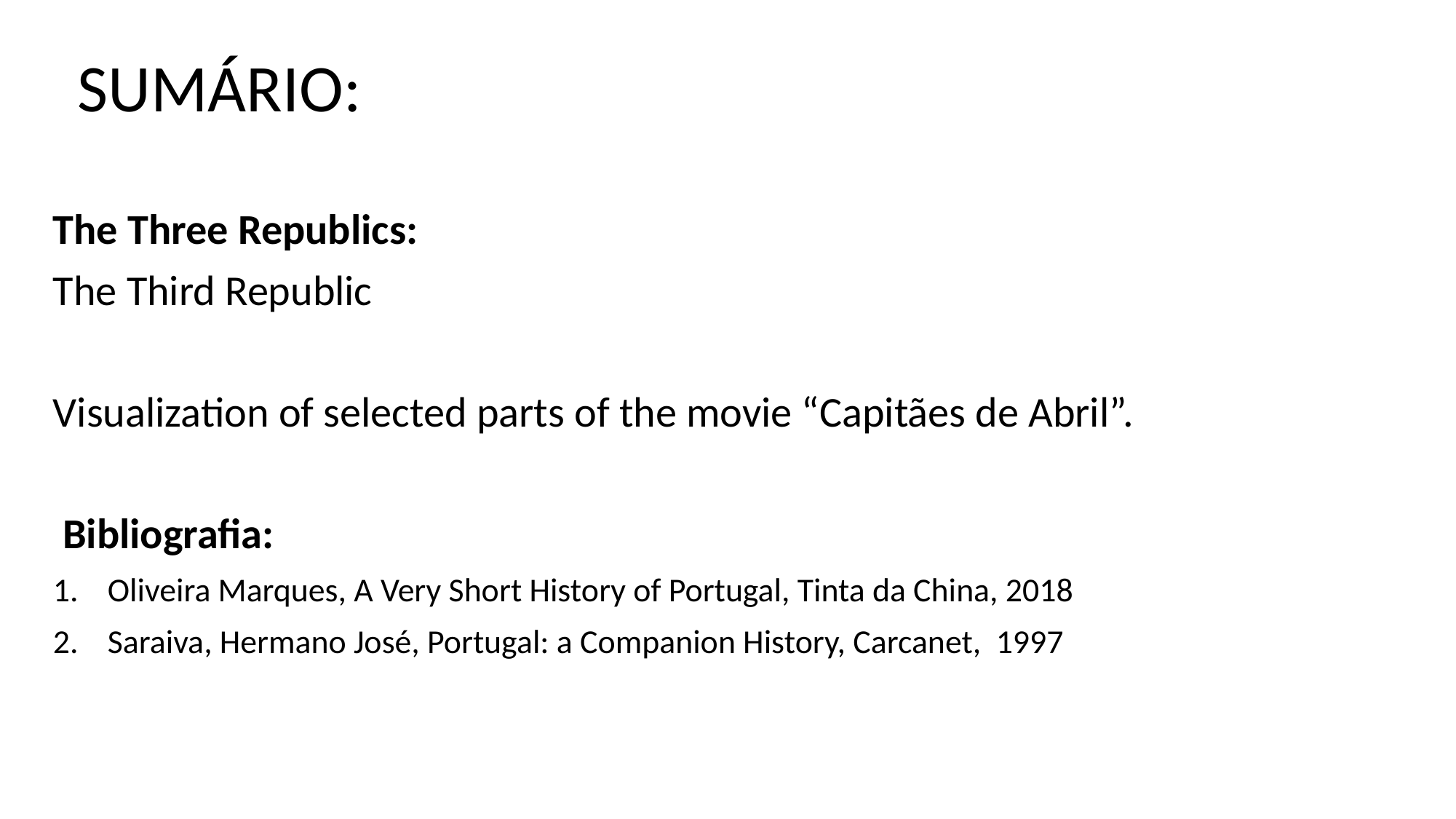

# SUMÁRIO:

The Three Republics:
The Third Republic

Visualization of selected parts of the movie “Capitães de Abril”.

 Bibliografia:
Oliveira Marques, A Very Short History of Portugal, Tinta da China, 2018
Saraiva, Hermano José, Portugal: a Companion History, Carcanet,  1997